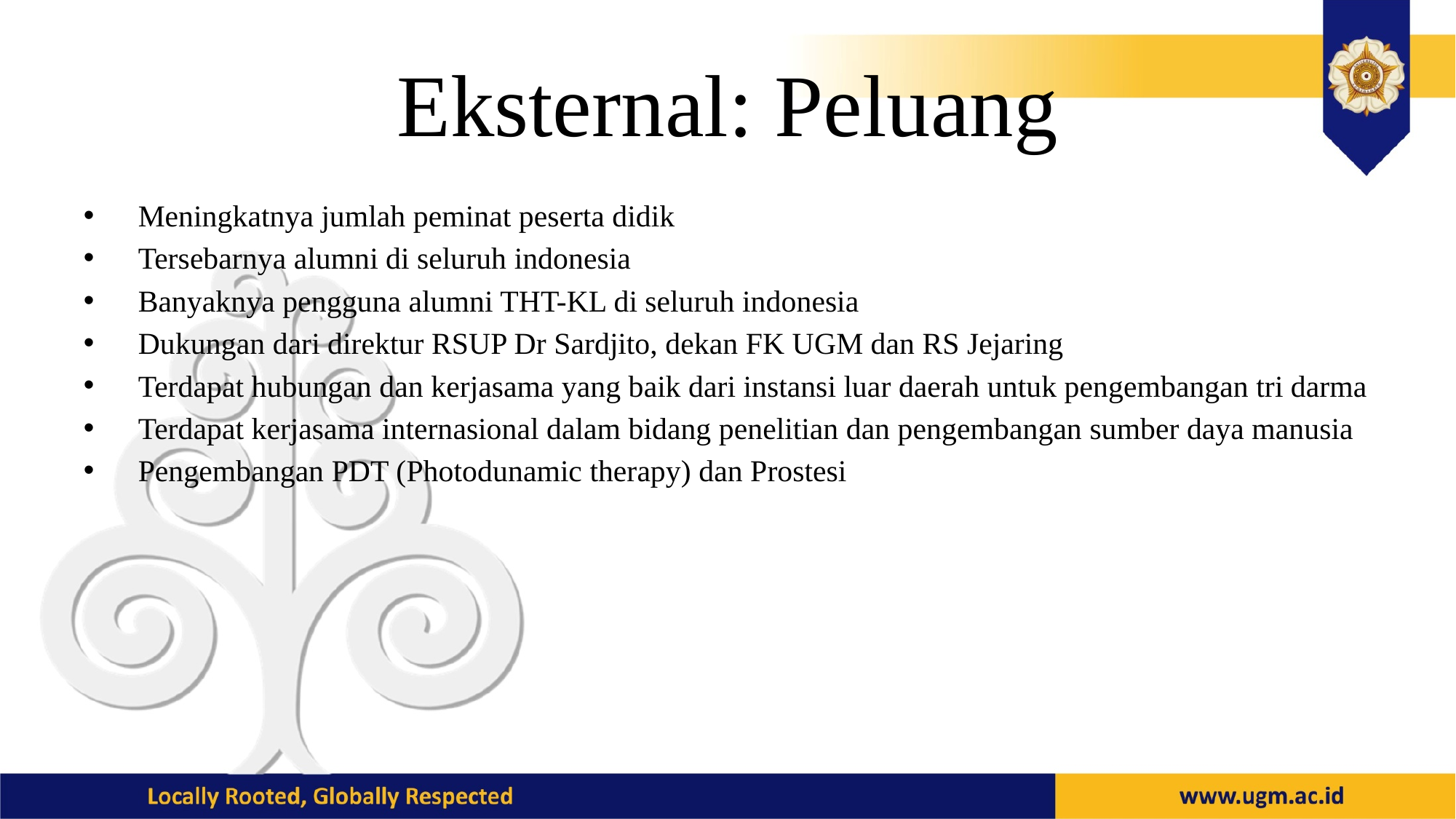

# Eksternal: Peluang
Meningkatnya jumlah peminat peserta didik
Tersebarnya alumni di seluruh indonesia
Banyaknya pengguna alumni THT-KL di seluruh indonesia
Dukungan dari direktur RSUP Dr Sardjito, dekan FK UGM dan RS Jejaring
Terdapat hubungan dan kerjasama yang baik dari instansi luar daerah untuk pengembangan tri darma
Terdapat kerjasama internasional dalam bidang penelitian dan pengembangan sumber daya manusia
Pengembangan PDT (Photodunamic therapy) dan Prostesi